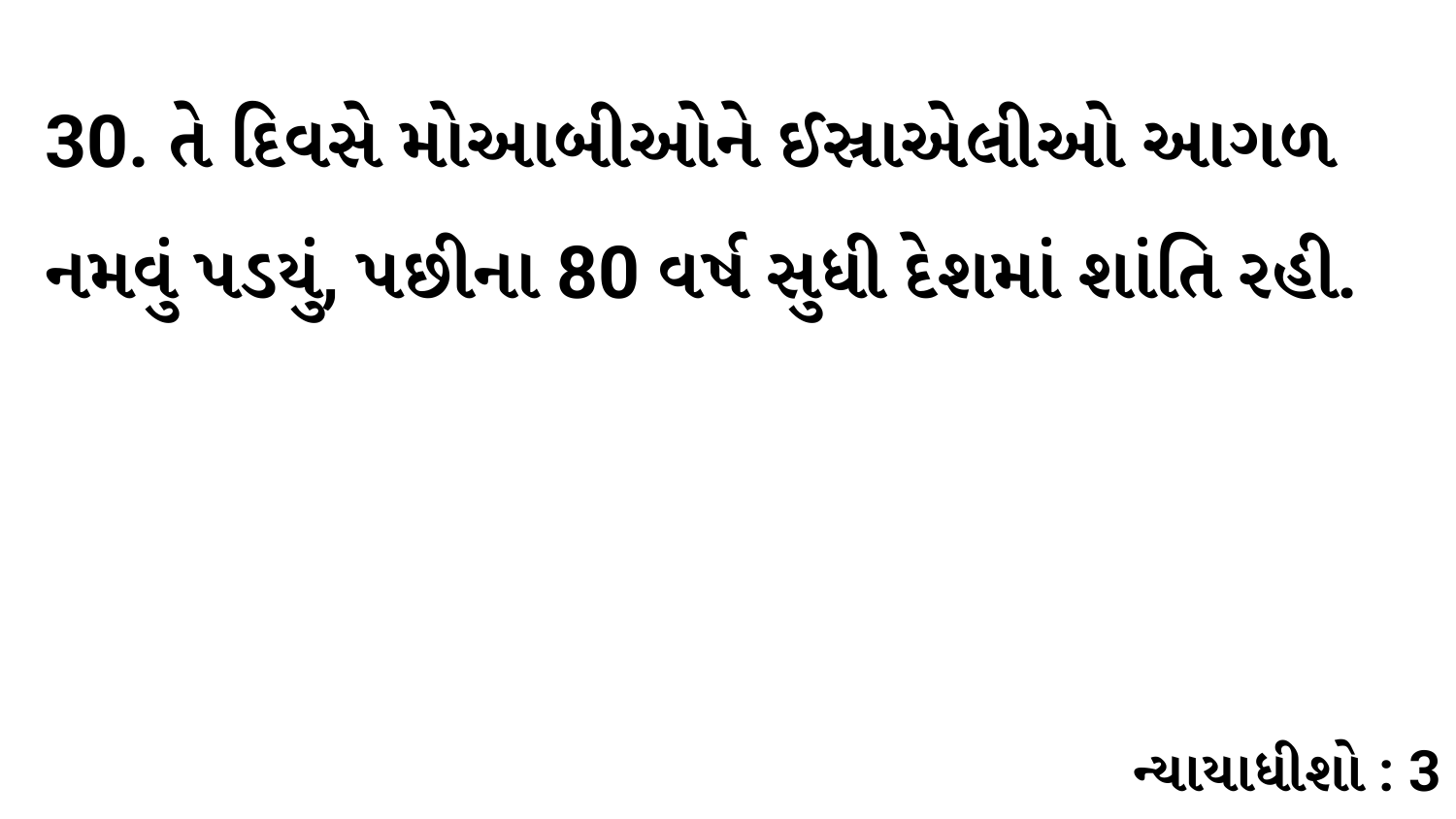

30. તે દિવસે મોઆબીઓને ઈસ્રાએલીઓ આગળ નમવું પડયું, પછીના 80 વર્ષ સુધી દેશમાં શાંતિ રહી.
ન્યાયાધીશો : 3